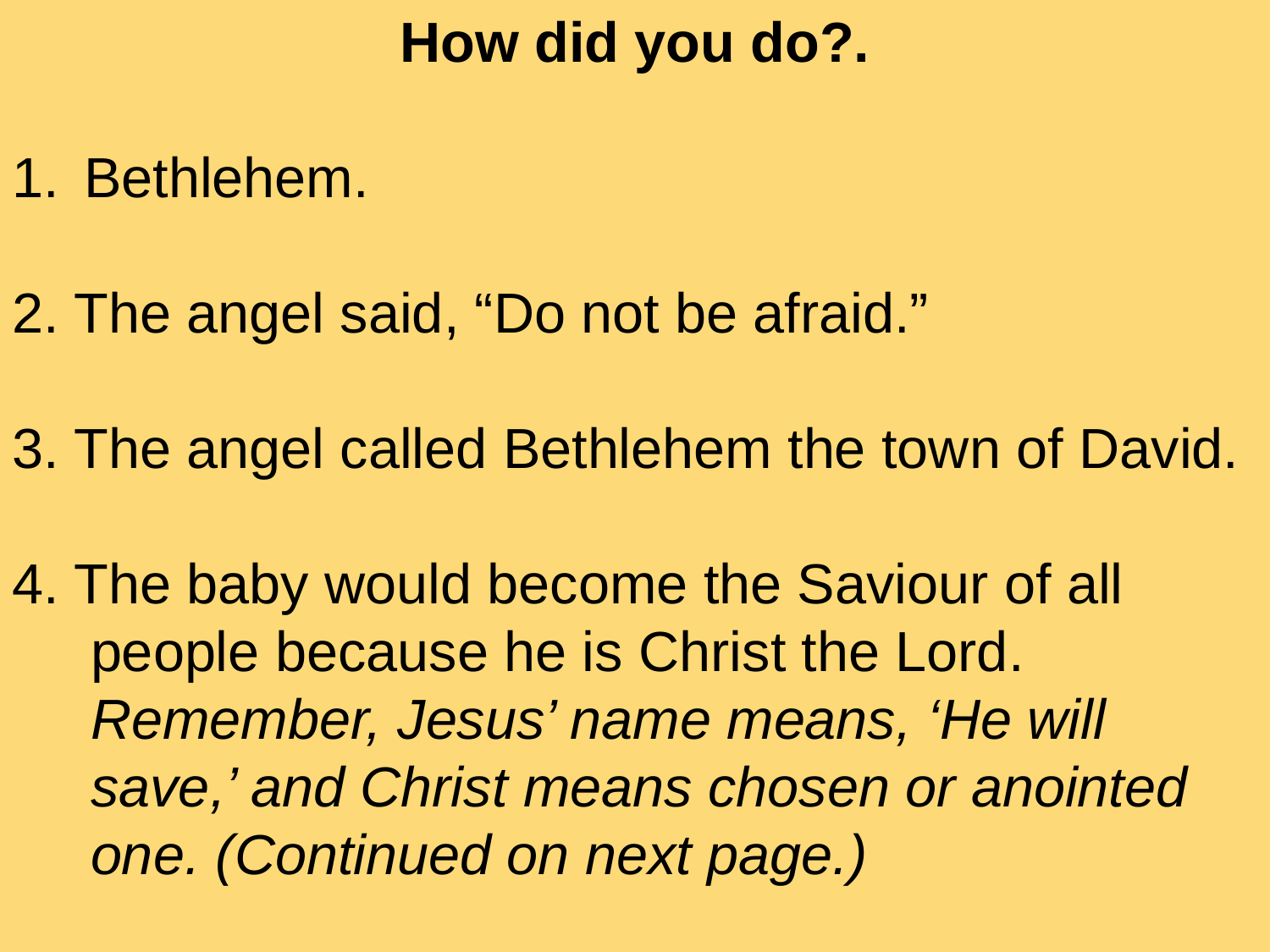

How did you do?.

Bethlehem.

2. The angel said, “Do not be afraid.”

3. The angel called Bethlehem the town of David.

4. The baby would become the Saviour of all
     people because he is Christ the Lord.
     Remember, Jesus’ name means, ‘He will
     save,’ and Christ means chosen or anointed
     one. (Continued on next page.)